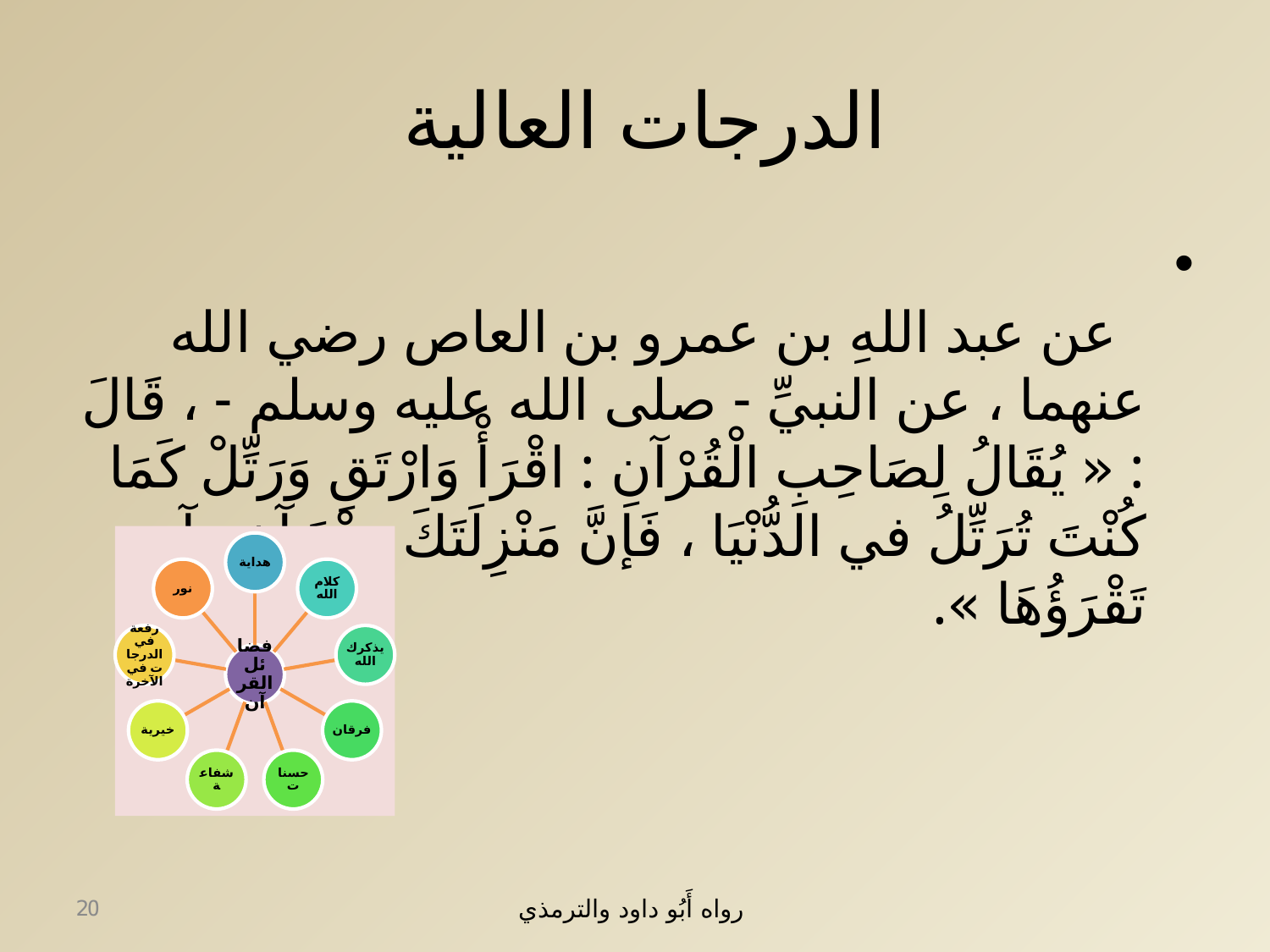

# الدرجات العالية
  عن عبد اللهِ بن عمرو بن العاص رضي الله عنهما ، عن النبيِّ - صلى الله عليه وسلم - ، قَالَ : « يُقَالُ لِصَاحِبِ الْقُرْآنِ : اقْرَأْ وَارْتَقِ وَرَتِّلْ كَمَا كُنْتَ تُرَتِّلُ في الدُّنْيَا ، فَإنَّ مَنْزِلَتَكَ عِنْدَ آخِرِ آية تَقْرَؤُهَا ».
فضائل القرآن

هداية

كلام الله

يذكرك الله

فرقان

حسنات

شفاعة

خيرية

رفعة في الدرجات في الآخرة

نور
20
رواه أَبُو داود والترمذي